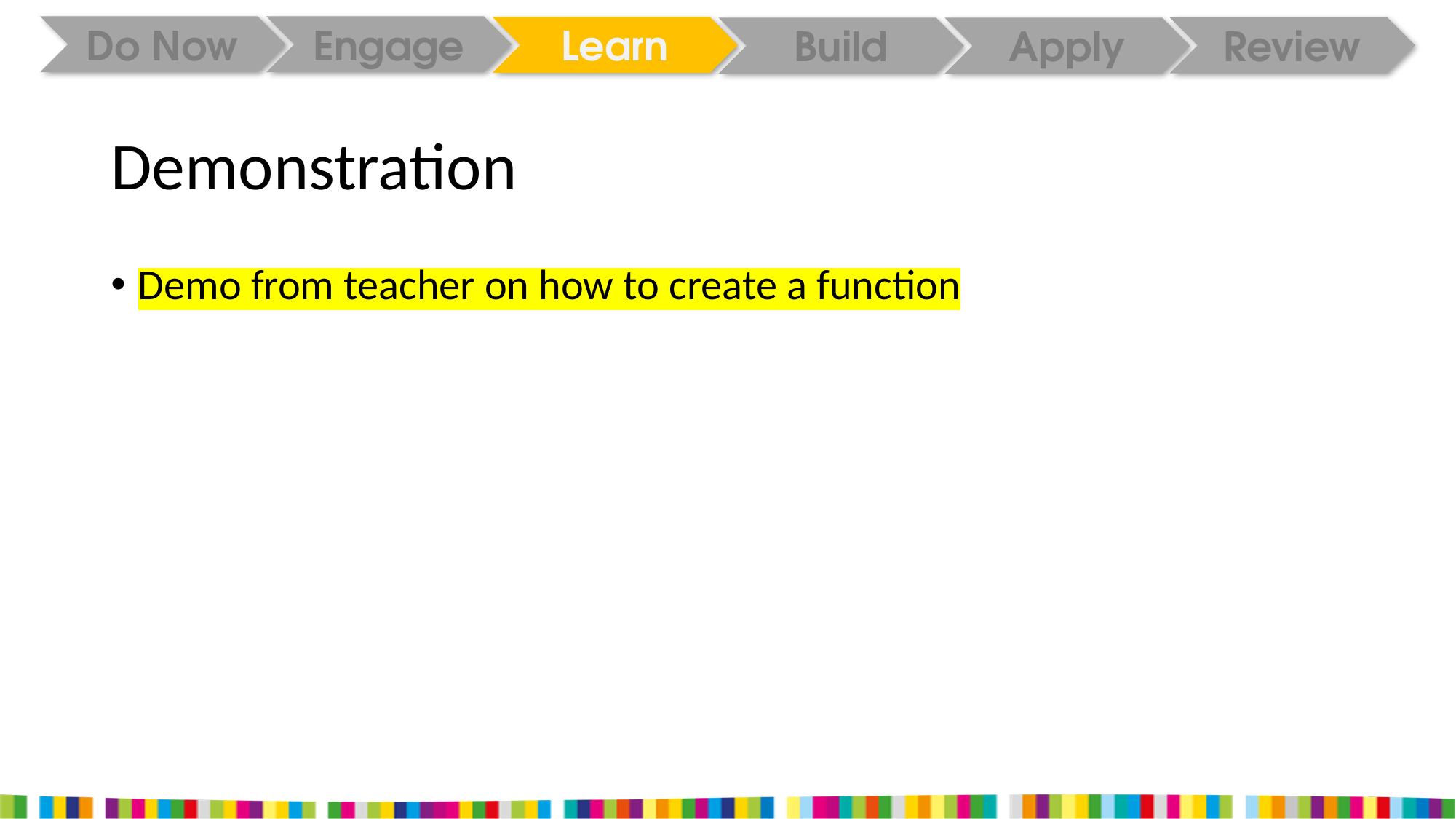

# Demonstration
Demo from teacher on how to create a function